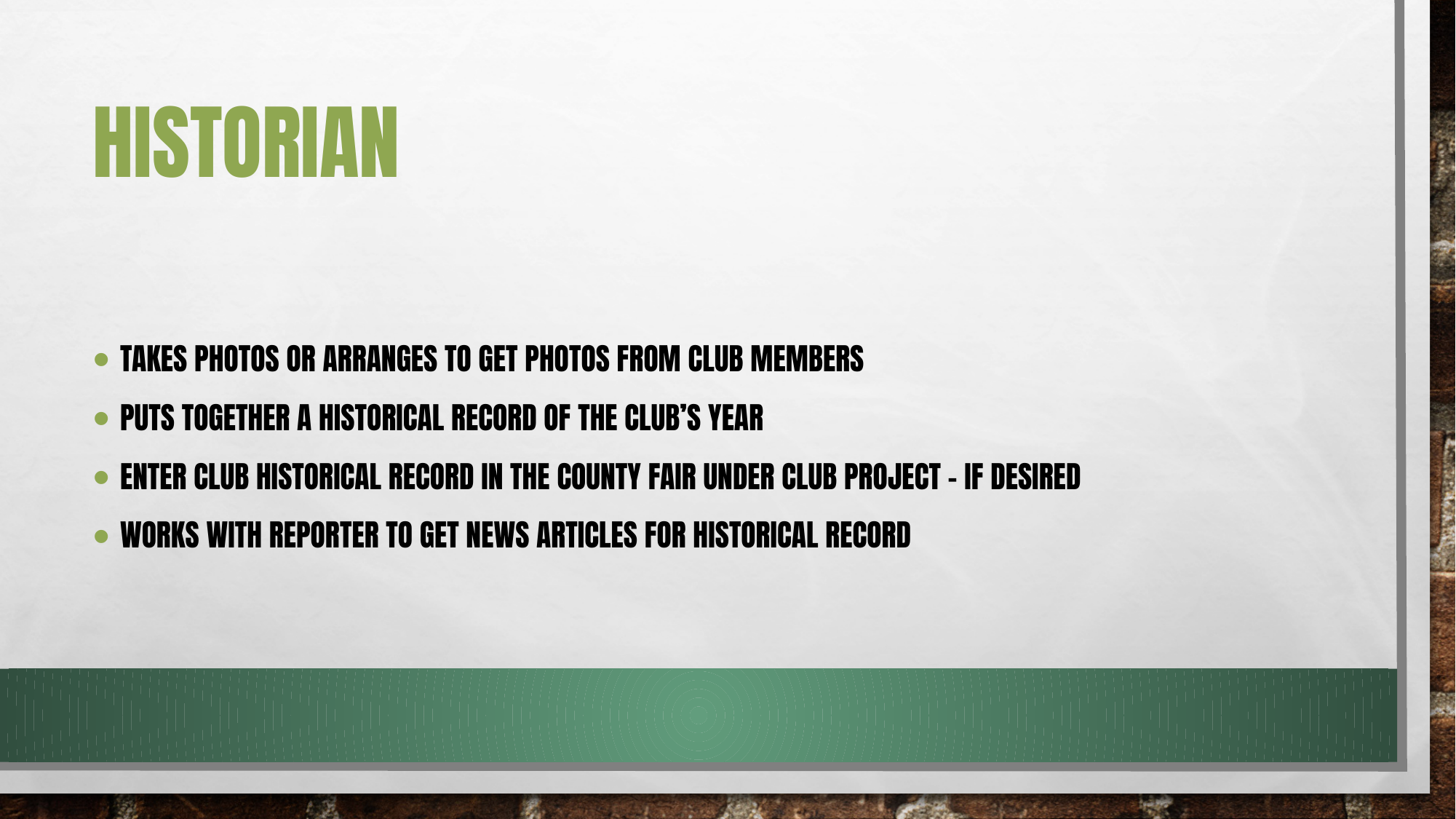

# historian
Takes photos or arranges to get photos from club members
Puts together a historical record of the club’s year
Enter club historical Record in the county fair under Club project – if desired
Works with reporter to get news articles for historical record